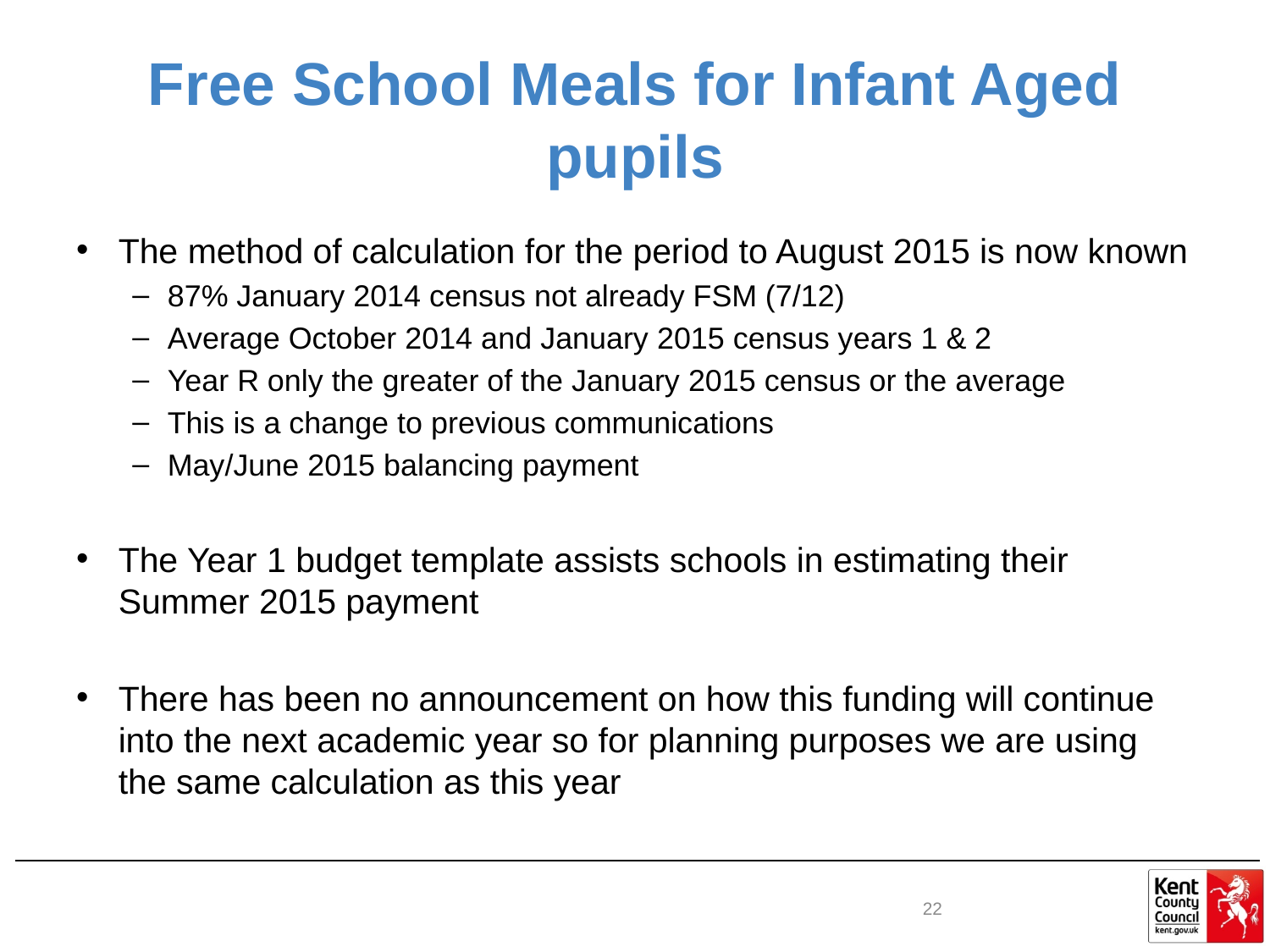

# Free School Meals for Infant Aged pupils
The method of calculation for the period to August 2015 is now known
87% January 2014 census not already FSM (7/12)
Average October 2014 and January 2015 census years 1 & 2
Year R only the greater of the January 2015 census or the average
This is a change to previous communications
May/June 2015 balancing payment

The Year 1 budget template assists schools in estimating their Summer 2015 payment

There has been no announcement on how this funding will continue into the next academic year so for planning purposes we are using the same calculation as this year
22